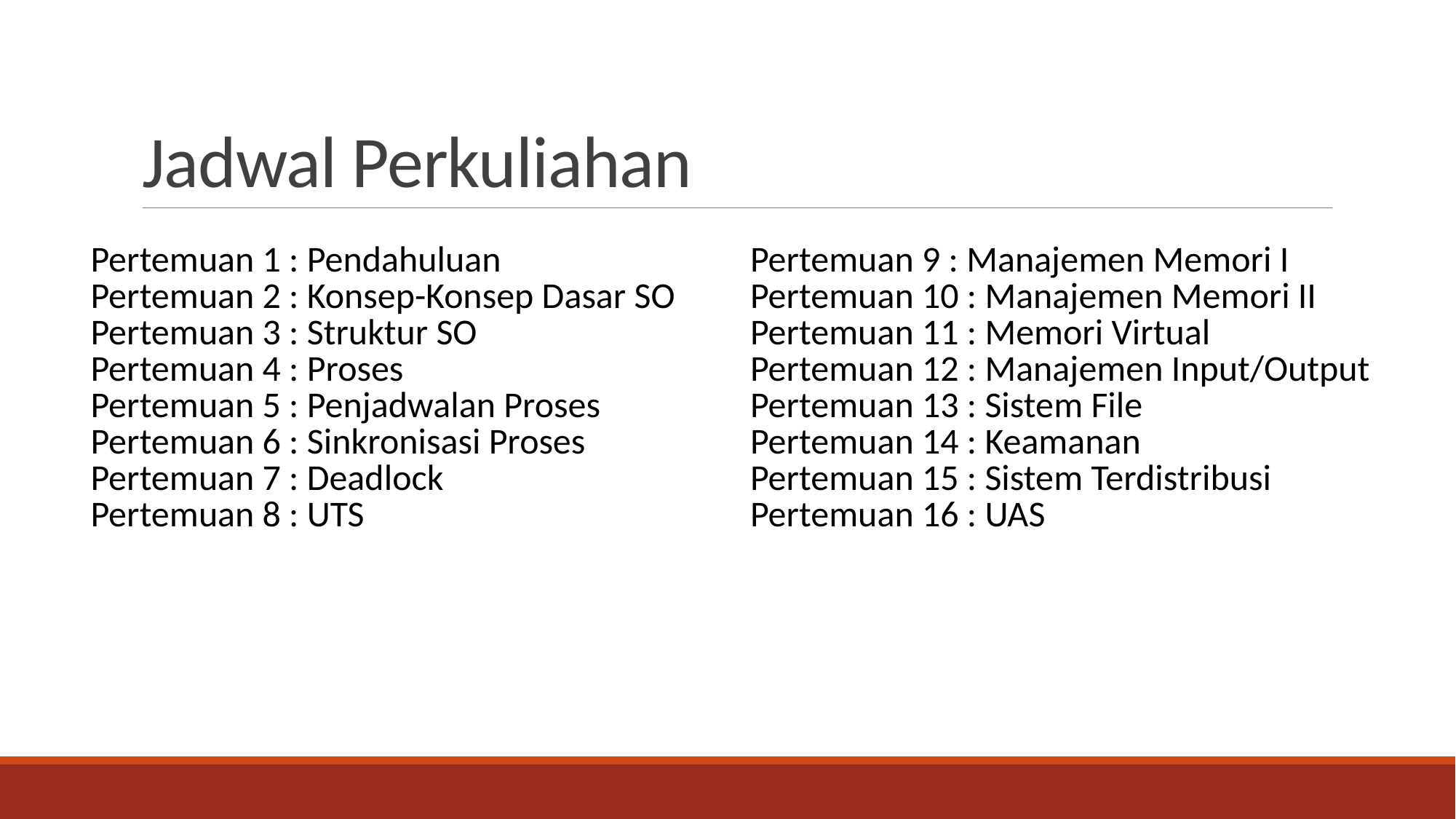

# Jadwal Perkuliahan
| Pertemuan 1 : Pendahuluan Pertemuan 2 : Konsep-Konsep Dasar SO Pertemuan 3 : Struktur SO Pertemuan 4 : Proses Pertemuan 5 : Penjadwalan Proses Pertemuan 6 : Sinkronisasi Proses Pertemuan 7 : Deadlock Pertemuan 8 : UTS | Pertemuan 9 : Manajemen Memori I Pertemuan 10 : Manajemen Memori II Pertemuan 11 : Memori Virtual Pertemuan 12 : Manajemen Input/Output Pertemuan 13 : Sistem File Pertemuan 14 : Keamanan Pertemuan 15 : Sistem Terdistribusi Pertemuan 16 : UAS |
| --- | --- |